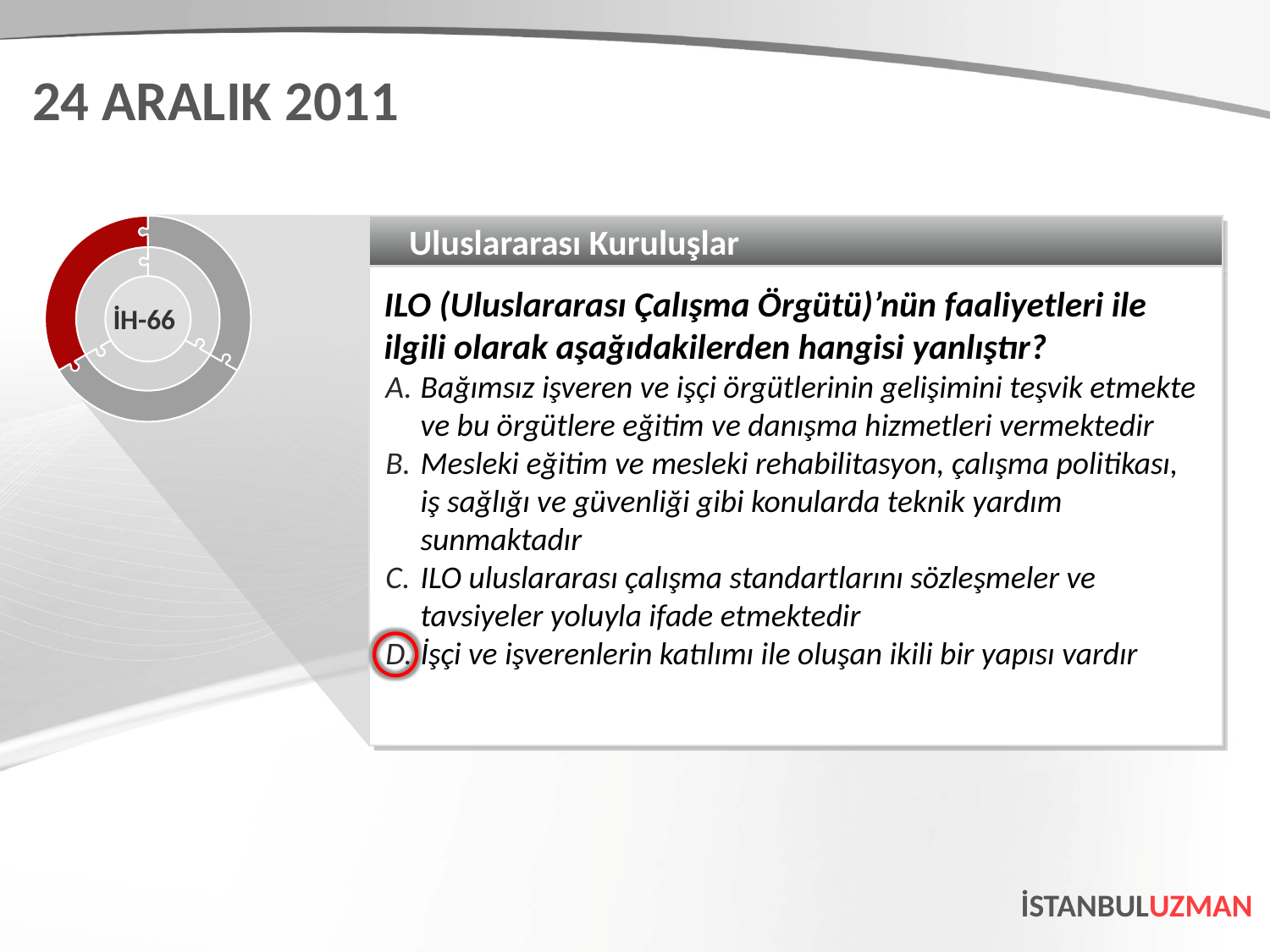

24 ARALIK 2011

Uluslararası Kuruluşlar
ILO (Uluslararası Çalışma Örgütü)’nün faaliyetleri ile ilgili olarak aşağıdakilerden hangisi yanlıştır?
Bağımsız işveren ve işçi örgütlerinin gelişimini teşvik etmekte ve bu örgütlere eğitim ve danışma hizmetleri vermektedir
Mesleki eğitim ve mesleki rehabilitasyon, çalışma politikası, iş sağlığı ve güvenliği gibi konularda teknik yardım sunmaktadır
ILO uluslararası çalışma standartlarını sözleşmeler ve tavsiyeler yoluyla ifade etmektedir
İşçi ve işverenlerin katılımı ile oluşan ikili bir yapısı vardır
İH-66

İSTANBULUZMAN